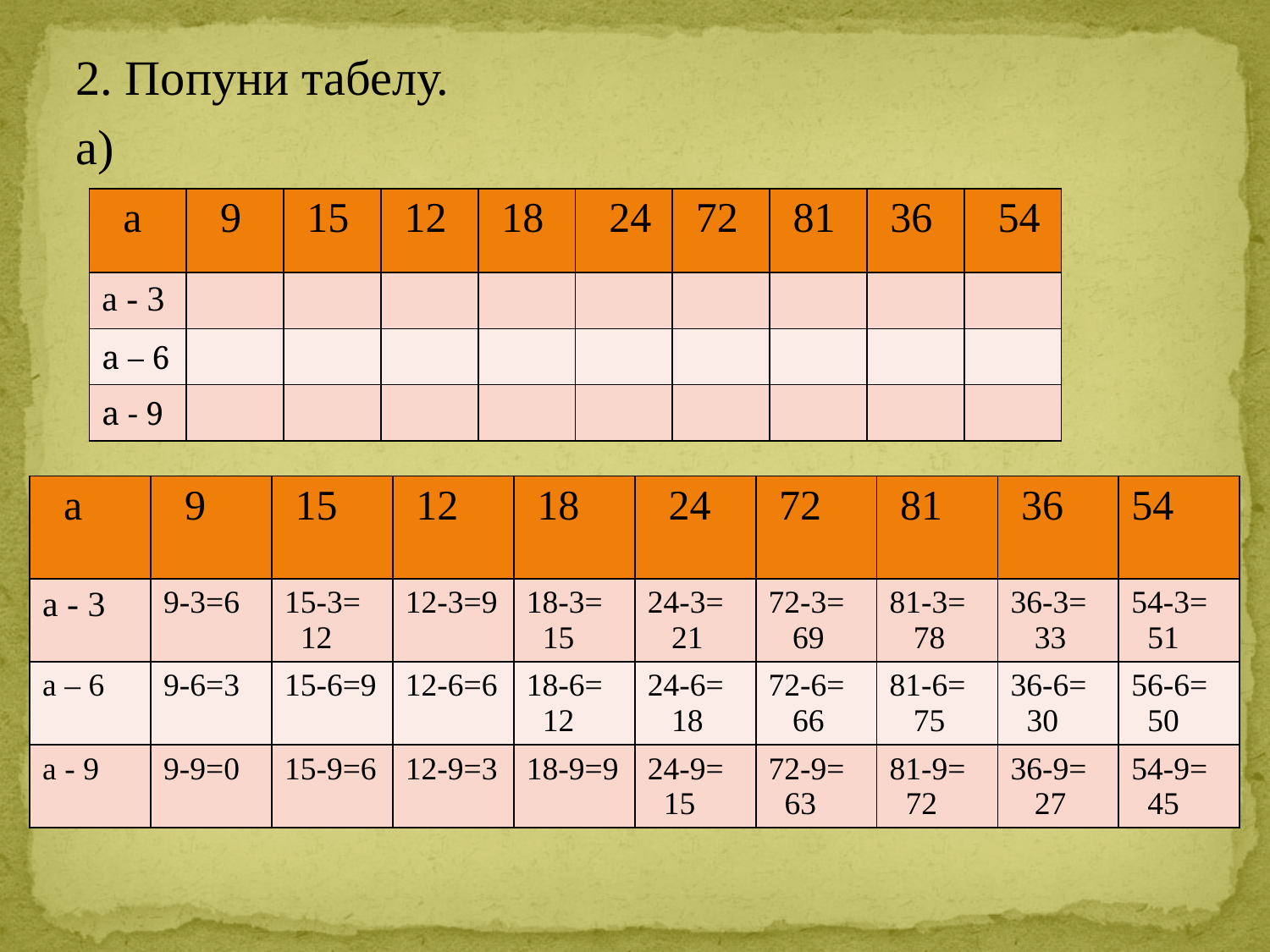

2. Попуни табелу.
а)

| а | 9 | 15 | 12 | 18 | 24 | 72 | 81 | 36 | 54 |
| --- | --- | --- | --- | --- | --- | --- | --- | --- | --- |
| а - 3 |  |  |  |  |  |  |  |  |  |
| а – 6 |  |  |  |  |  |  |  |  |  |
| а - 9 |  |  |  |  |  |  |  |  |  |
| а | 9 | 15 | 12 | 18 | 24 | 72 | 81 | 36 | 54 |
| --- | --- | --- | --- | --- | --- | --- | --- | --- | --- |
| а - 3 | 9-3=6 | 15-3= 12 | 12-3=9 | 18-3= 15 | 24-3= 21 | 72-3= 69 | 81-3= 78 | 36-3= 33 | 54-3= 51 |
| а – 6 | 9-6=3 | 15-6=9 | 12-6=6 | 18-6= 12 | 24-6= 18 | 72-6= 66 | 81-6= 75 | 36-6= 30 | 56-6= 50 |
| а - 9 | 9-9=0 | 15-9=6 | 12-9=3 | 18-9=9 | 24-9= 15 | 72-9= 63 | 81-9= 72 | 36-9= 27 | 54-9= 45 |